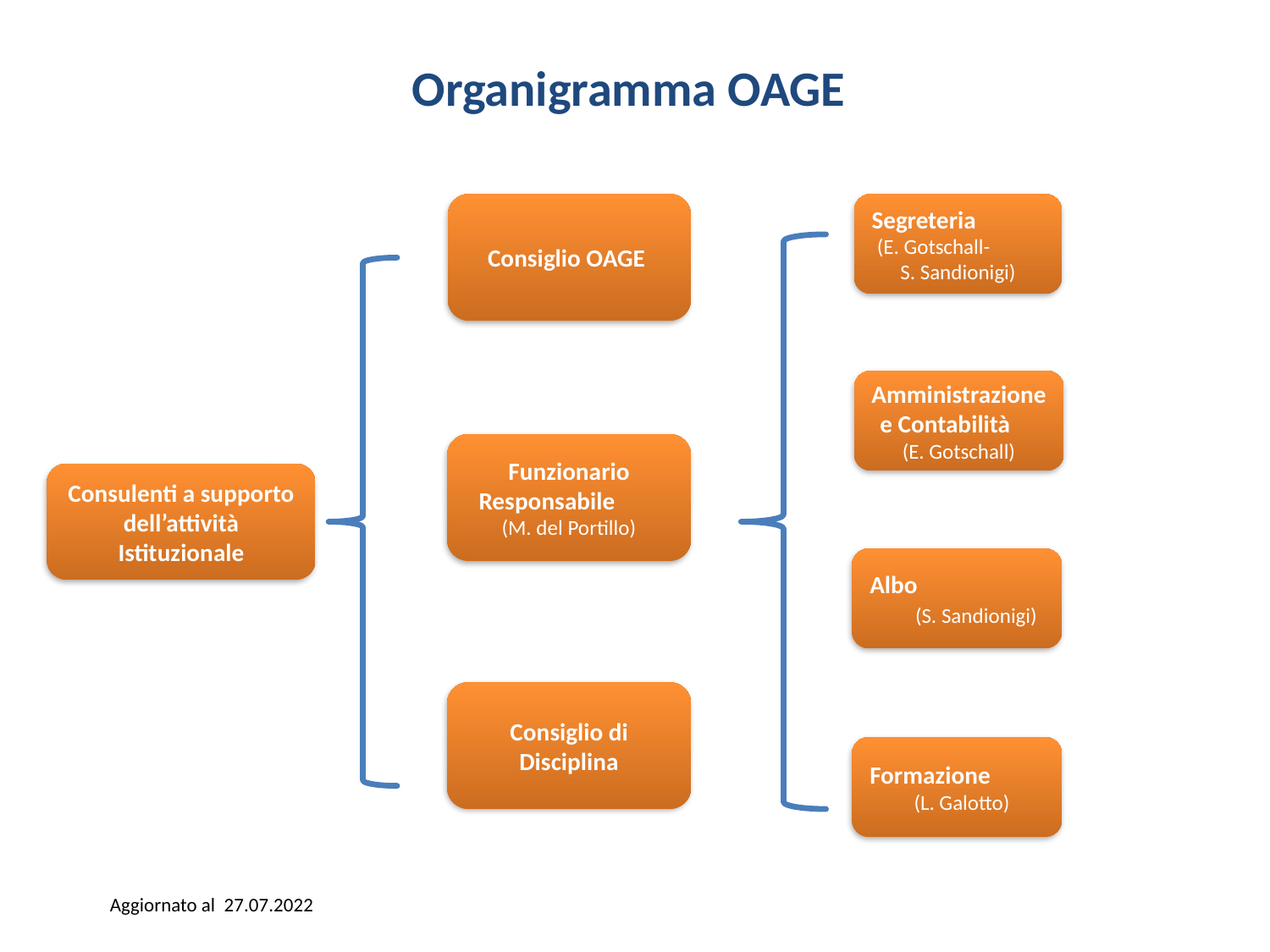

Organigramma OAGE
Consiglio OAGE
Segreteria                (E. Gotschall-            S. Sandionigi)

Amministrazione e Contabilità      (E. Gotschall)
Funzionario Responsabile         (M. del Portillo)
Consulenti a supporto dell’attività Istituzionale
Albo                               (S. Sandionigi)
Consiglio di Disciplina
Formazione              (L. Galotto)
Aggiornato al  27.07.2022